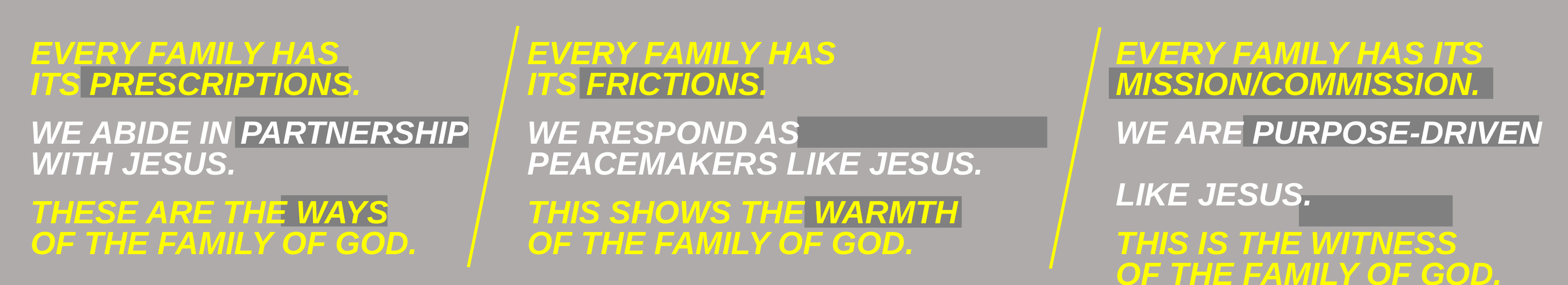

EVERY FAMILY HAS
ITS PRESCRIPTIONS.
WE ABIDE IN PARTNERSHIP
WITH JESUS.
THESE ARE THE WAYS
OF THE FAMILY OF GOD.
EVERY FAMILY HAS
ITS FRICTIONS.
WE RESPOND AS PEACEMAKERS LIKE JESUS.
THIS SHOWS THE WARMTH
OF THE FAMILY OF GOD.
EVERY FAMILY HAS ITS MISSION/COMMISSION.
WE ARE PURPOSE-DRIVEN
LIKE JESUS.
THIS IS THE WITNESS
OF THE FAMILY OF GOD.